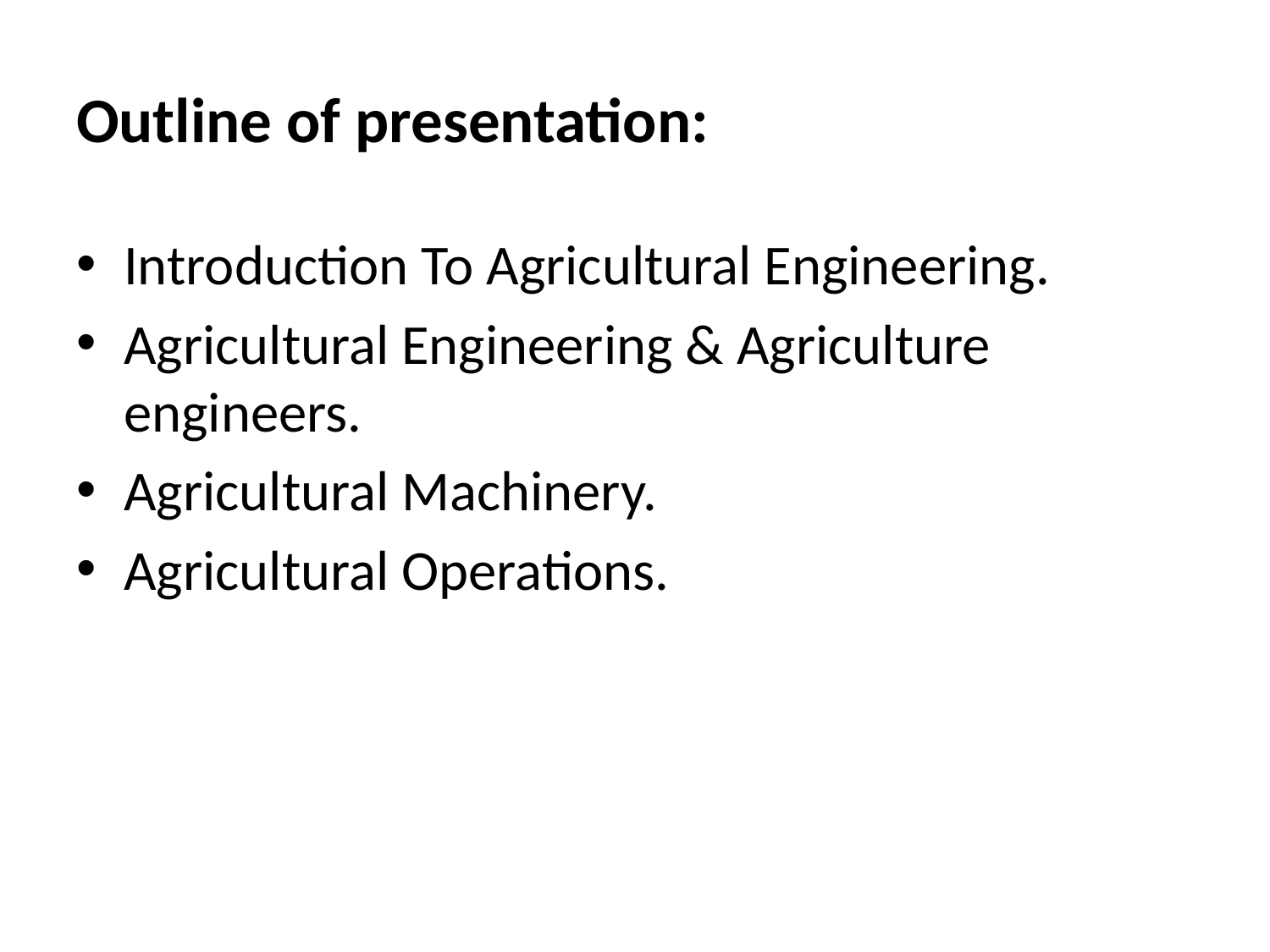

# Outline of presentation:
Introduction To Agricultural Engineering.
Agricultural Engineering & Agriculture engineers.
Agricultural Machinery.
Agricultural Operations.